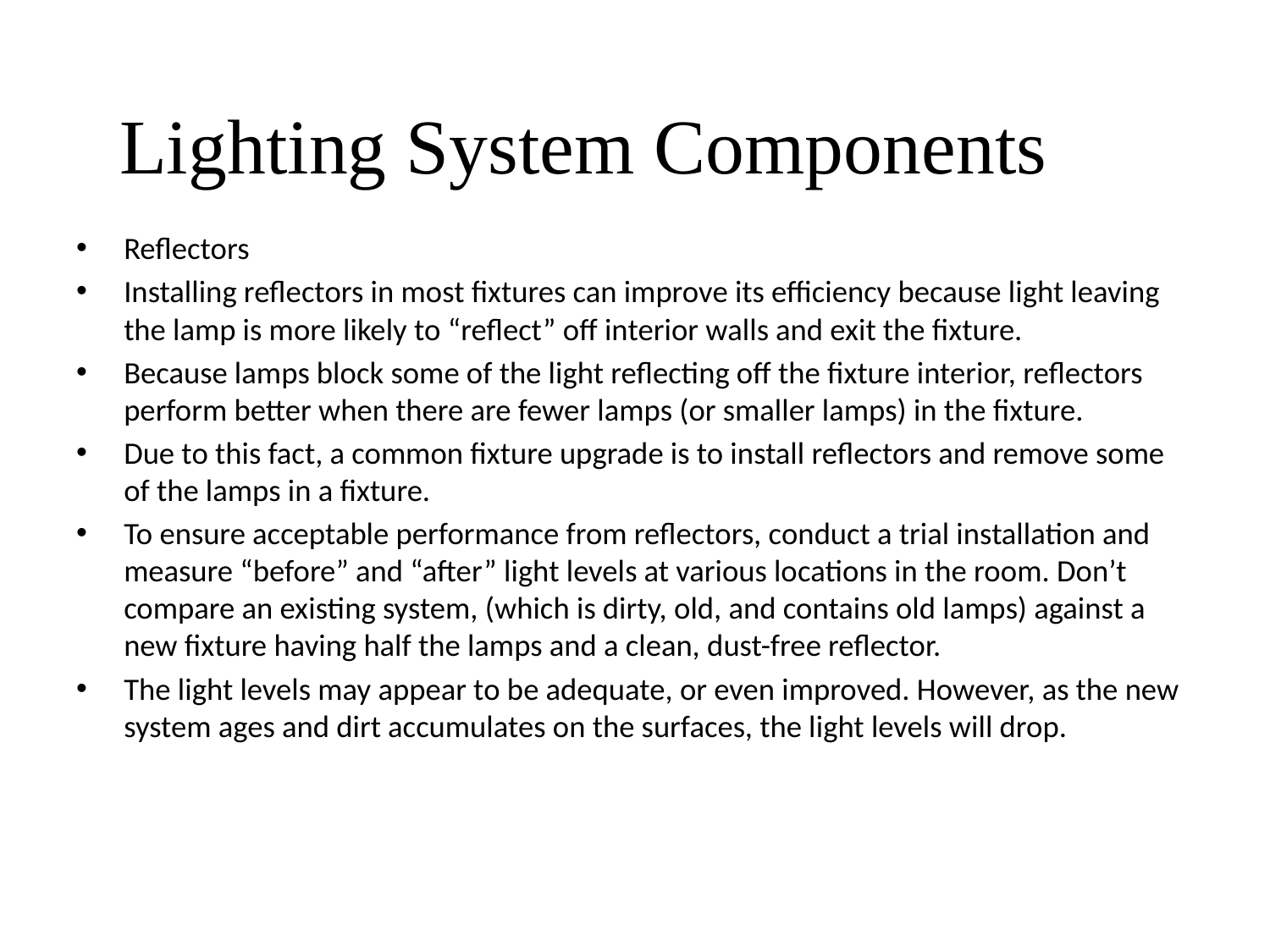

# Lighting System Components
Reflectors
Installing reflectors in most fixtures can improve its efficiency because light leaving the lamp is more likely to “reflect” off interior walls and exit the fixture.
Because lamps block some of the light reflecting off the fixture interior, reflectors perform better when there are fewer lamps (or smaller lamps) in the fixture.
Due to this fact, a common fixture upgrade is to install reflectors and remove some of the lamps in a fixture.
To ensure acceptable performance from reflectors, conduct a trial installation and measure “before” and “after” light levels at various locations in the room. Don’t compare an existing system, (which is dirty, old, and contains old lamps) against a new fixture having half the lamps and a clean, dust-free reflector.
The light levels may appear to be adequate, or even improved. However, as the new system ages and dirt accumulates on the surfaces, the light levels will drop.